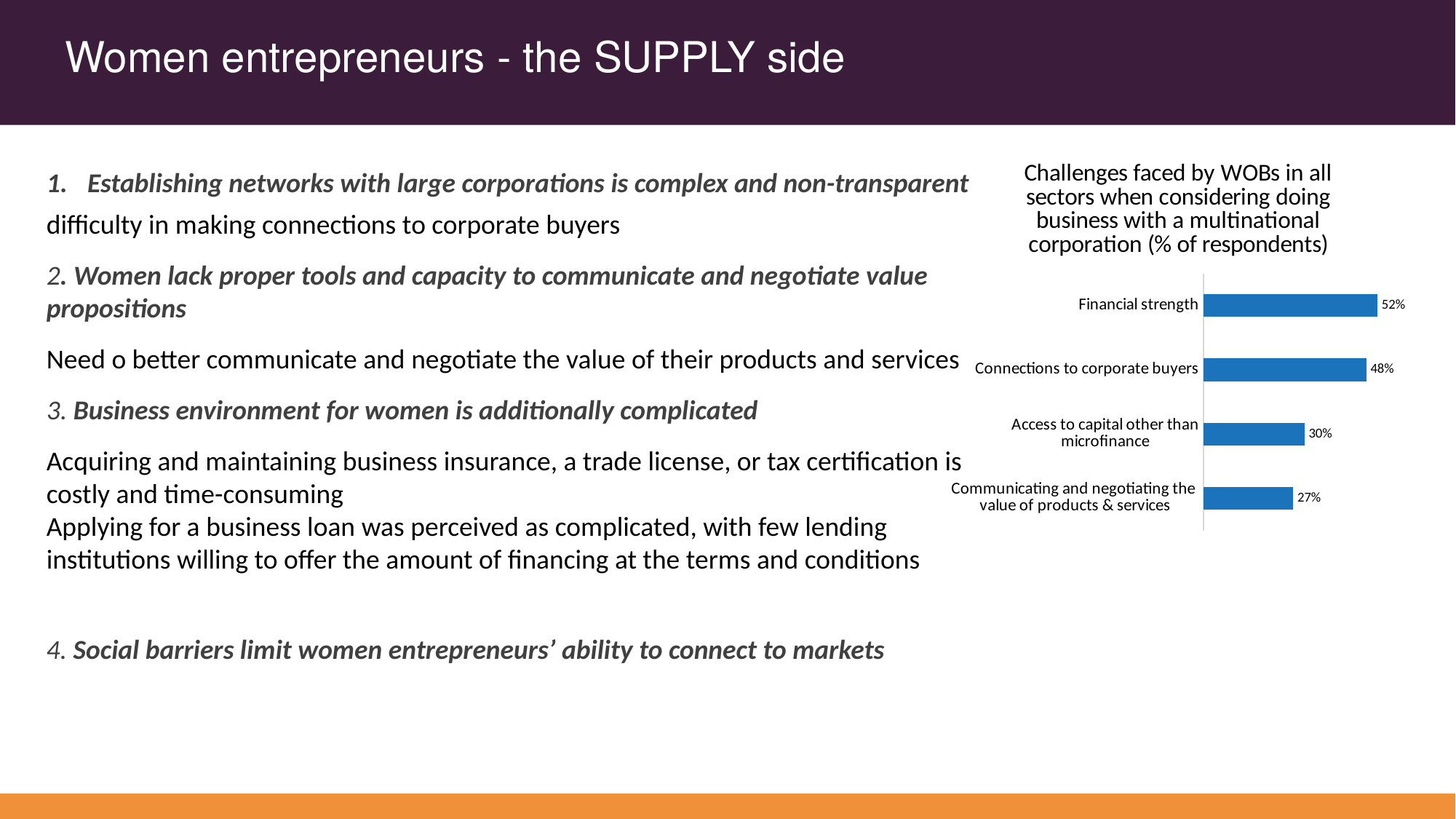

Women entrepreneurs - the SUPPLY side

### Chart: Challenges faced by WOBs in all sectors when considering doing business with a multinational corporation (% of respondents)

| Category |  |
|---|---|
| Communicating and negotiating the
value of products & services | 0.26666666666666666 |
| Access to capital other than microfinance | 0.3 |
| Connections to corporate buyers | 0.48333333333333334 |
| Financial strength | 0.5166666666666667 |
Establishing networks with large corporations is complex and non-transparent
difficulty in making connections to corporate buyers
2. Women lack proper tools and capacity to communicate and negotiate value propositions
Need o better communicate and negotiate the value of their products and services
3. Business environment for women is additionally complicated
Acquiring and maintaining business insurance, a trade license, or tax certification is costly and time-consuming
Applying for a business loan was perceived as complicated, with few lending institutions willing to offer the amount of financing at the terms and conditions
4. Social barriers limit women entrepreneurs’ ability to connect to markets